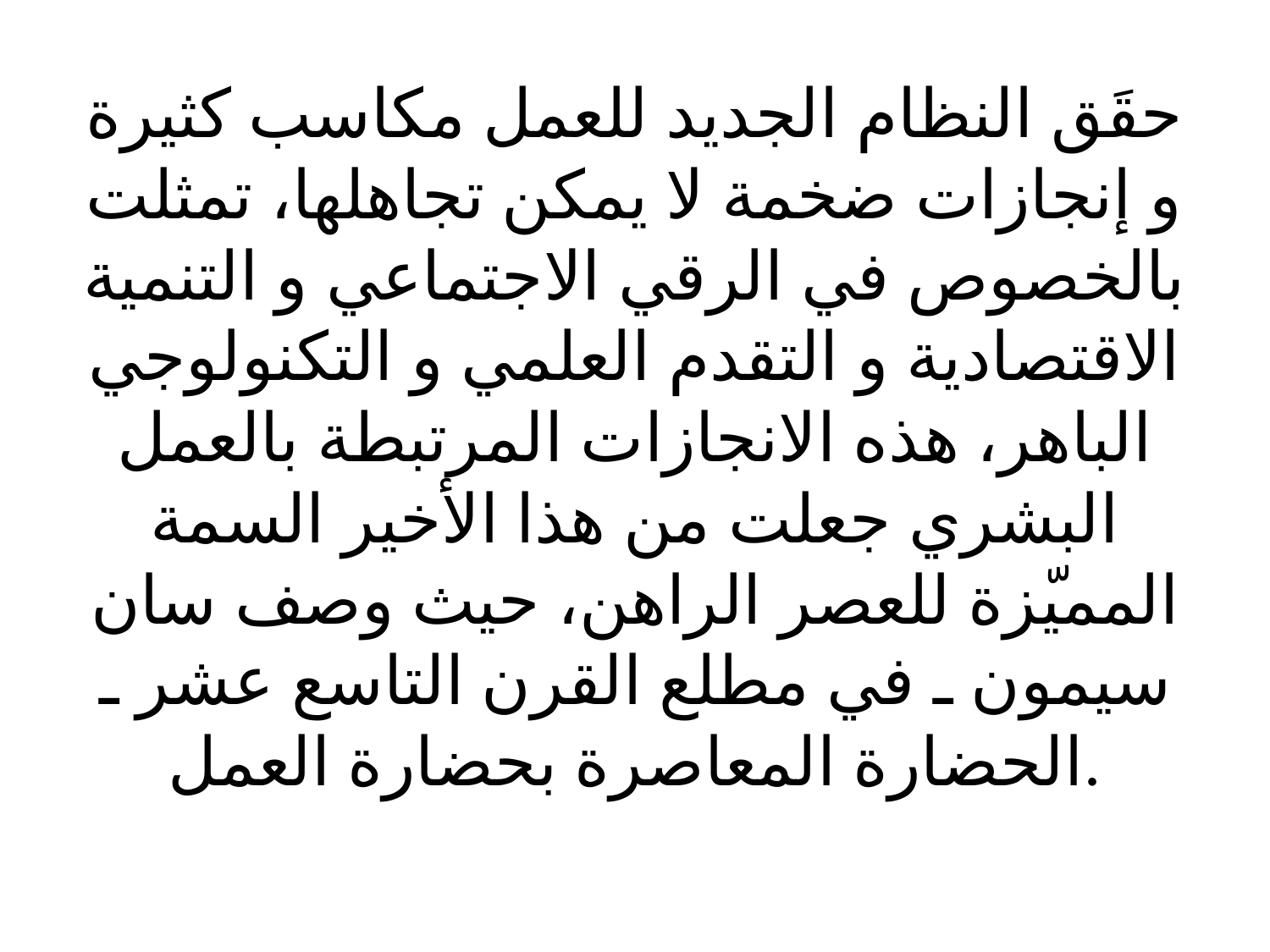

# حقَق النظام الجديد للعمل مكاسب كثيرة و إنجازات ضخمة لا يمكن تجاهلها، تمثلت بالخصوص في الرقي الاجتماعي و التنمية الاقتصادية و التقدم العلمي و التكنولوجي الباهر، هذه الانجازات المرتبطة بالعمل البشري جعلت من هذا الأخير السمة المميّزة للعصر الراهن، حيث وصف سان سيمون ـ في مطلع القرن التاسع عشر ـ الحضارة المعاصرة بحضارة العمل.